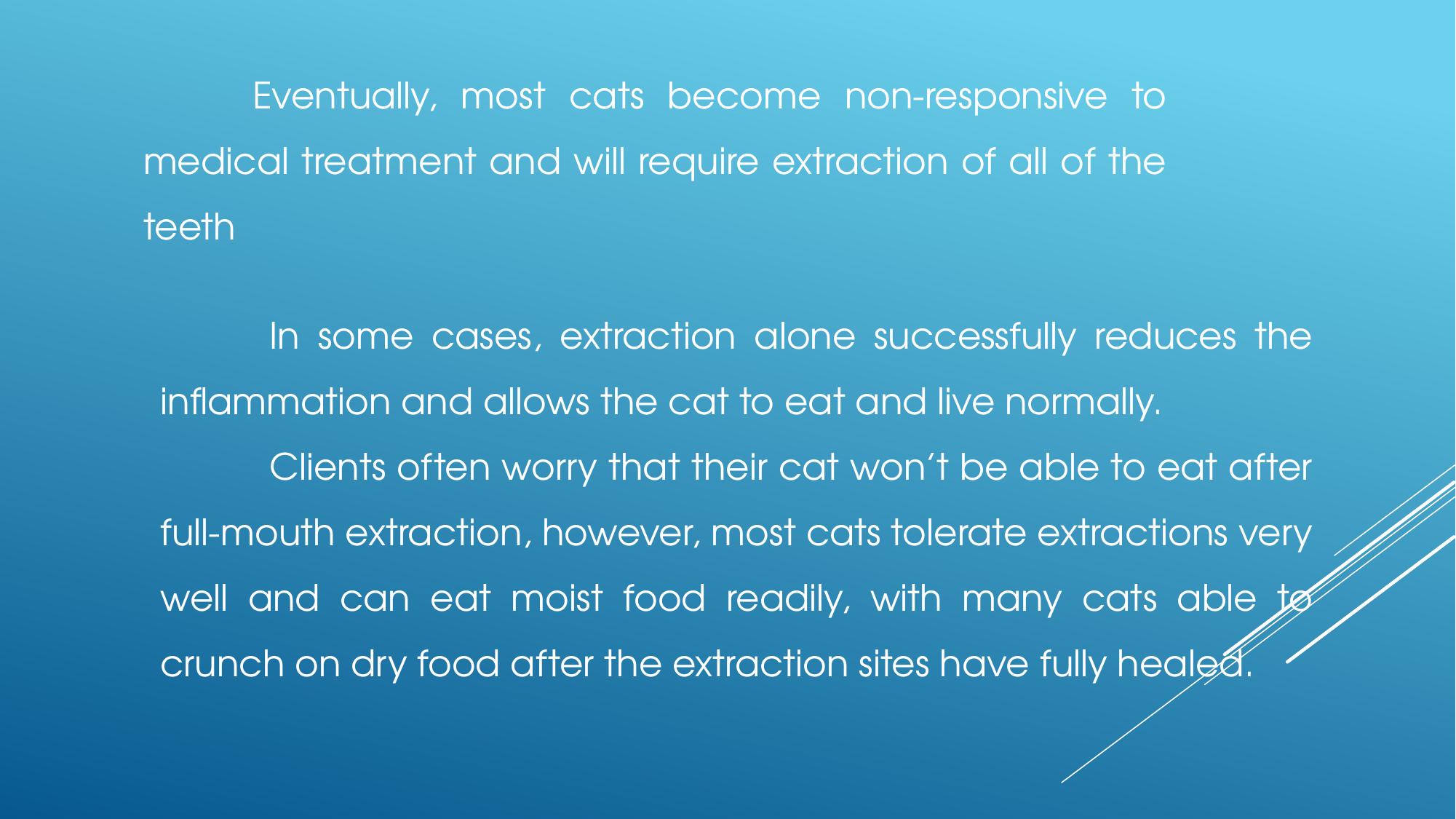

Eventually, most cats become non-responsive to medical treatment and will require extraction of all of the teeth
	In some cases, extraction alone successfully reduces the inflammation and allows the cat to eat and live normally.
	Clients often worry that their cat won’t be able to eat after full-mouth extraction, however, most cats tolerate extractions very well and can eat moist food readily, with many cats able to crunch on dry food after the extraction sites have fully healed.